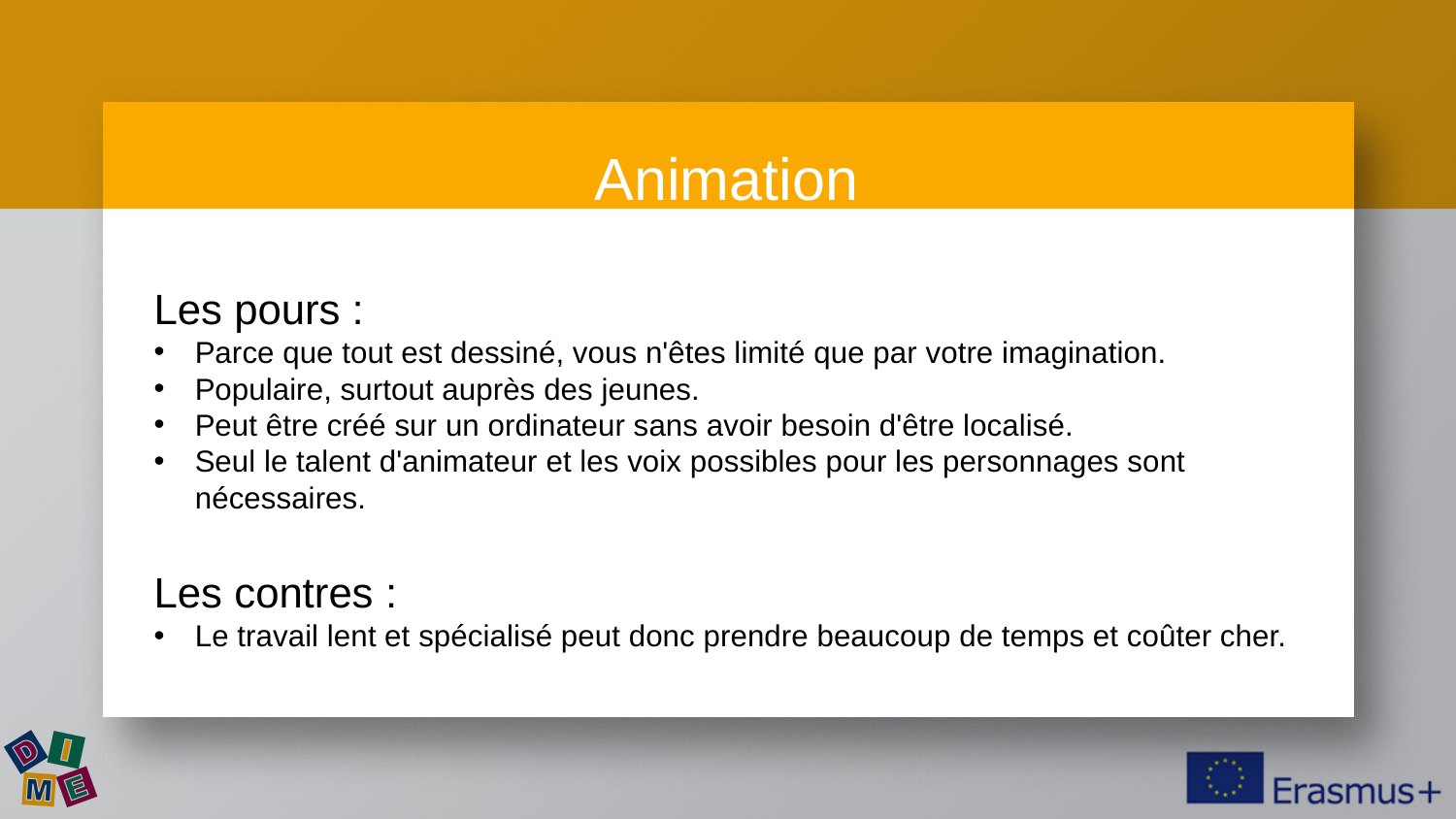

Animation
Les pours :
Parce que tout est dessiné, vous n'êtes limité que par votre imagination.
Populaire, surtout auprès des jeunes.
Peut être créé sur un ordinateur sans avoir besoin d'être localisé.
Seul le talent d'animateur et les voix possibles pour les personnages sont nécessaires.

Les contres :
Le travail lent et spécialisé peut donc prendre beaucoup de temps et coûter cher.